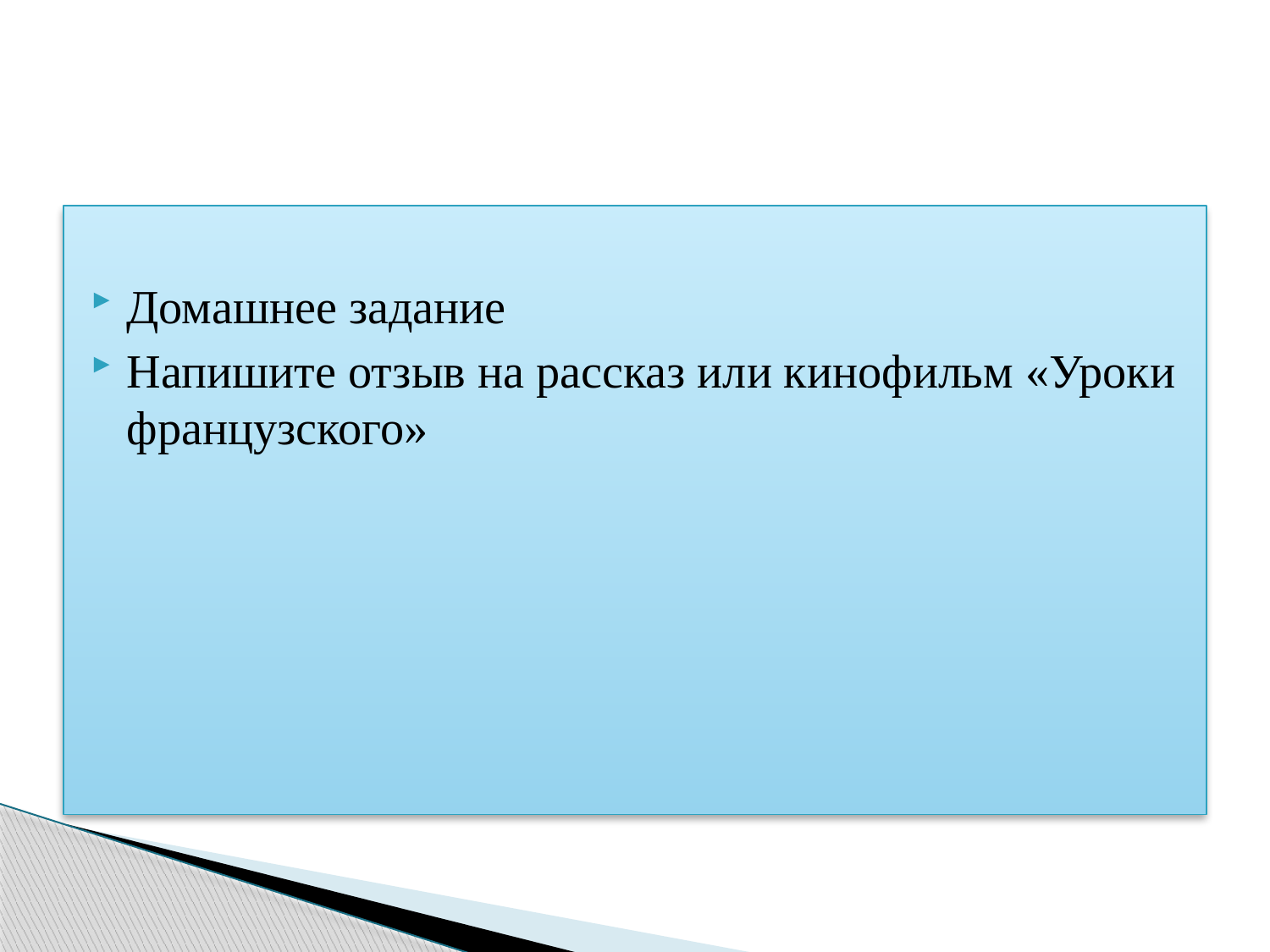

#

Домашнее задание
Напишите отзыв на рассказ или кинофильм «Уроки французского»